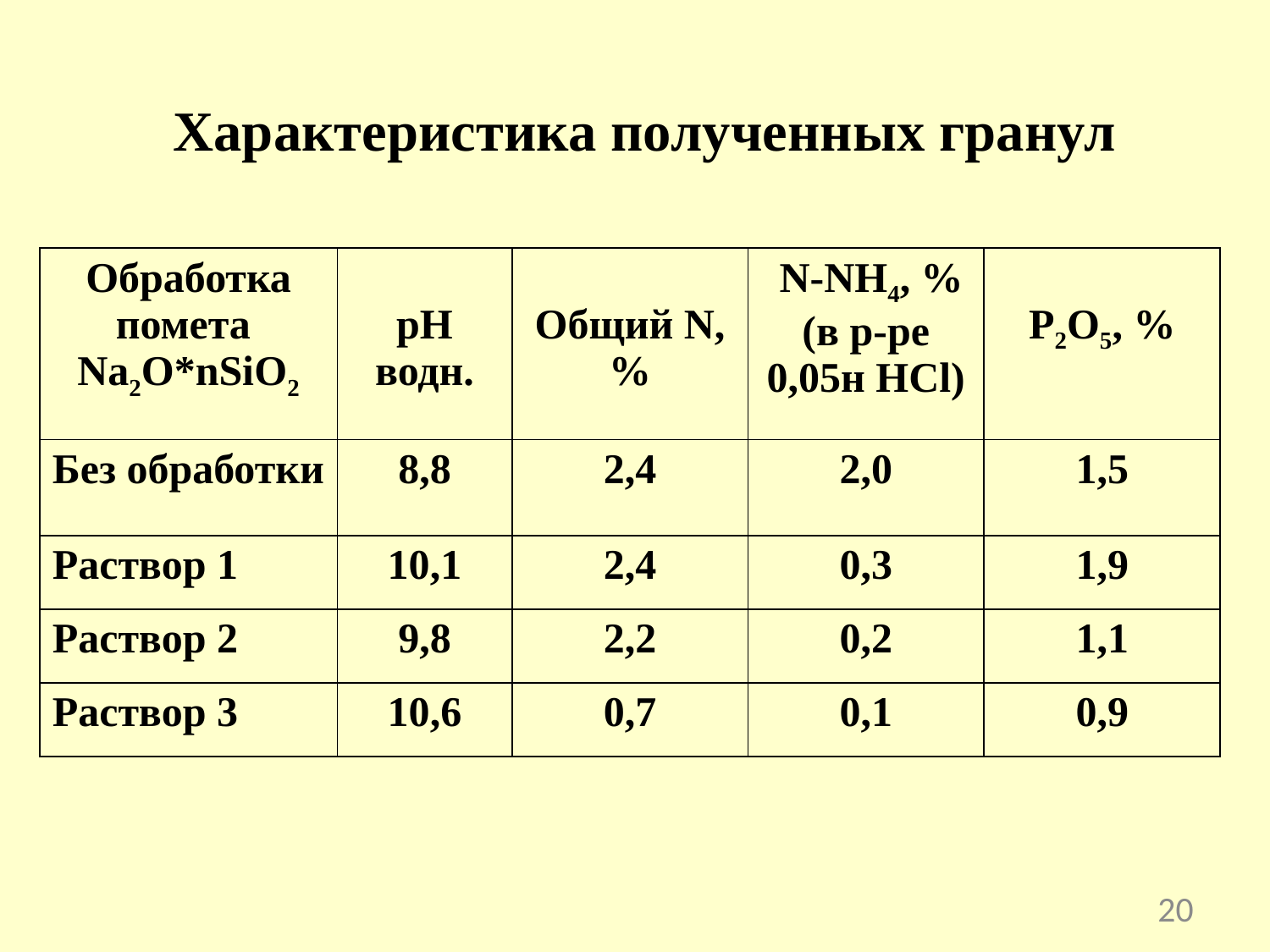

# Характеристика полученных гранул
| Обработка помета Na2O\*nSiO2 | рН водн. | Общий N, % | N-NH4, % (в р-ре 0,05н HCl) | P2O5, % |
| --- | --- | --- | --- | --- |
| Без обработки | 8,8 | 2,4 | 2,0 | 1,5 |
| Раствор 1 | 10,1 | 2,4 | 0,3 | 1,9 |
| Раствор 2 | 9,8 | 2,2 | 0,2 | 1,1 |
| Раствор 3 | 10,6 | 0,7 | 0,1 | 0,9 |
20